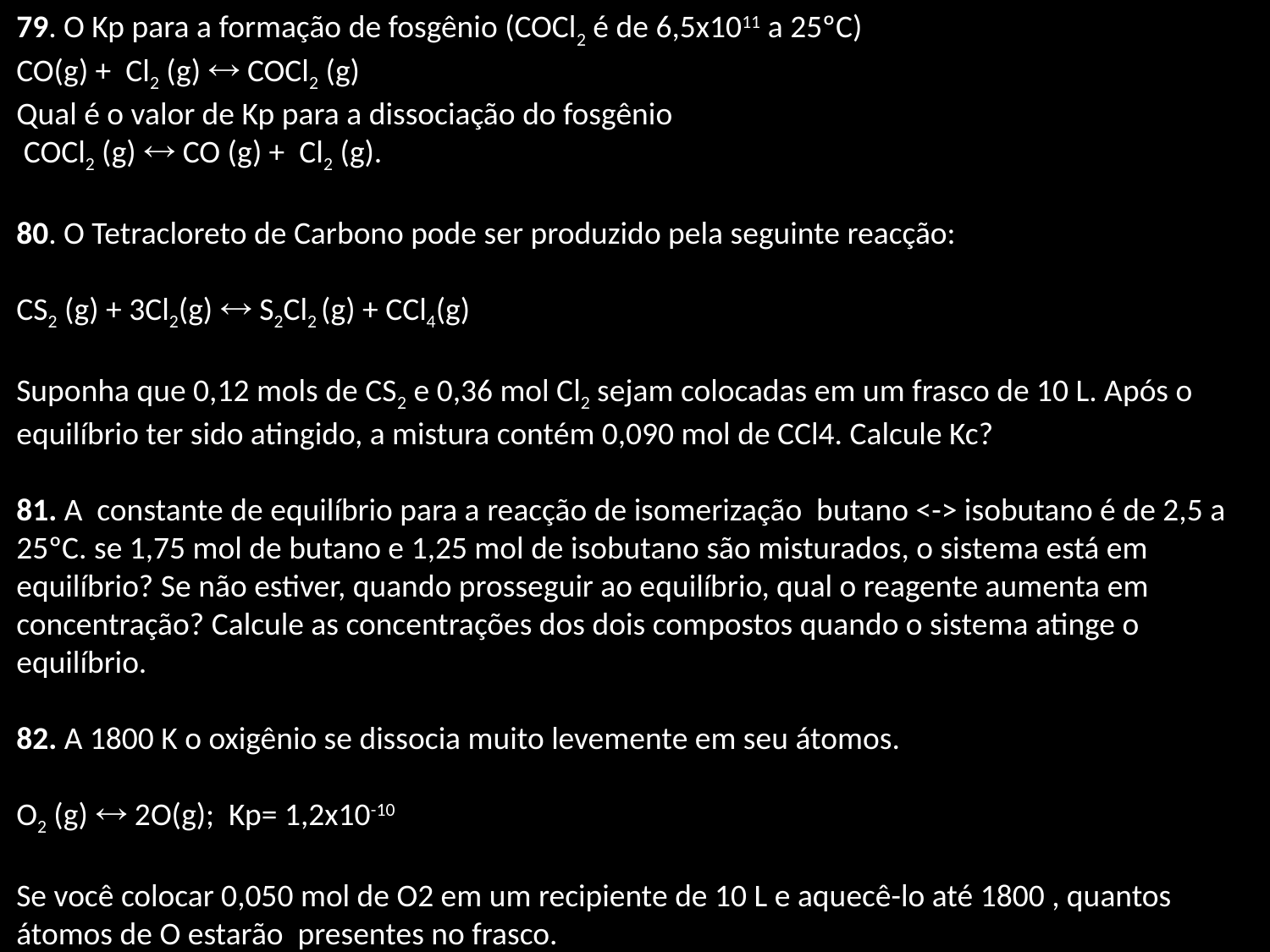

79. O Kp para a formação de fosgênio (COCl2 é de 6,5x1011 a 25ºC)
CO(g) +  Cl2 (g) ↔ COCl2 (g)
Qual é o valor de Kp para a dissociação do fosgênio
 COCl2 (g) ↔ CO (g) +  Cl2 (g).

80. O Tetracloreto de Carbono pode ser produzido pela seguinte reacção:

CS2 (g) + 3Cl2(g) ↔ S2Cl2 (g) + CCl4(g)

Suponha que 0,12 mols de CS2 e 0,36 mol Cl2 sejam colocadas em um frasco de 10 L. Após o equilíbrio ter sido atingido, a mistura contém 0,090 mol de CCl4. Calcule Kc?

81. A  constante de equilíbrio para a reacção de isomerização  butano <-> isobutano é de 2,5 a 25ºC. se 1,75 mol de butano e 1,25 mol de isobutano são misturados, o sistema está em equilíbrio? Se não estiver, quando prosseguir ao equilíbrio, qual o reagente aumenta em concentração? Calcule as concentrações dos dois compostos quando o sistema atinge o equilíbrio.

82. A 1800 K o oxigênio se dissocia muito levemente em seu átomos.

O2 (g) ↔ 2O(g);  Kp= 1,2x10-10

Se você colocar 0,050 mol de O2 em um recipiente de 10 L e aquecê-lo até 1800 , quantos átomos de O estarão  presentes no frasco.